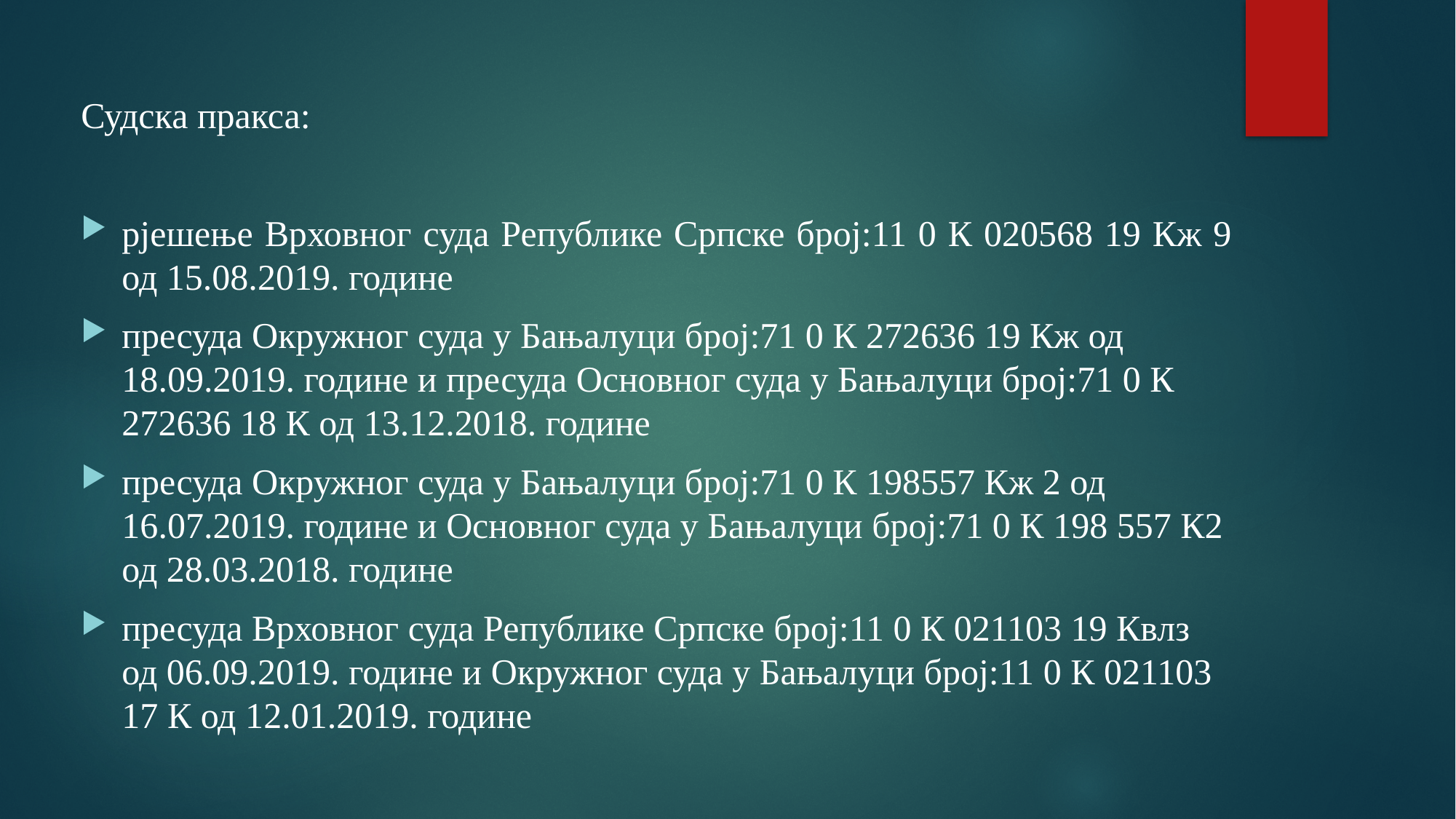

Судска пракса:

рјешење Врховног суда Републике Српске број:11 0 К 020568 19 Кж 9 од 15.08.2019. године
пресуда Окружног суда у Бањалуци број:71 0 К 272636 19 Кж од 18.09.2019. године и пресуда Основног суда у Бањалуци број:71 0 К 272636 18 К од 13.12.2018. године
пресуда Окружног суда у Бањалуци број:71 0 К 198557 Кж 2 од 16.07.2019. године и Основног суда у Бањалуци број:71 0 К 198 557 К2 од 28.03.2018. године
пресуда Врховног суда Републике Српске број:11 0 К 021103 19 Квлз од 06.09.2019. године и Окружног суда у Бањалуци број:11 0 К 021103 17 К од 12.01.2019. године